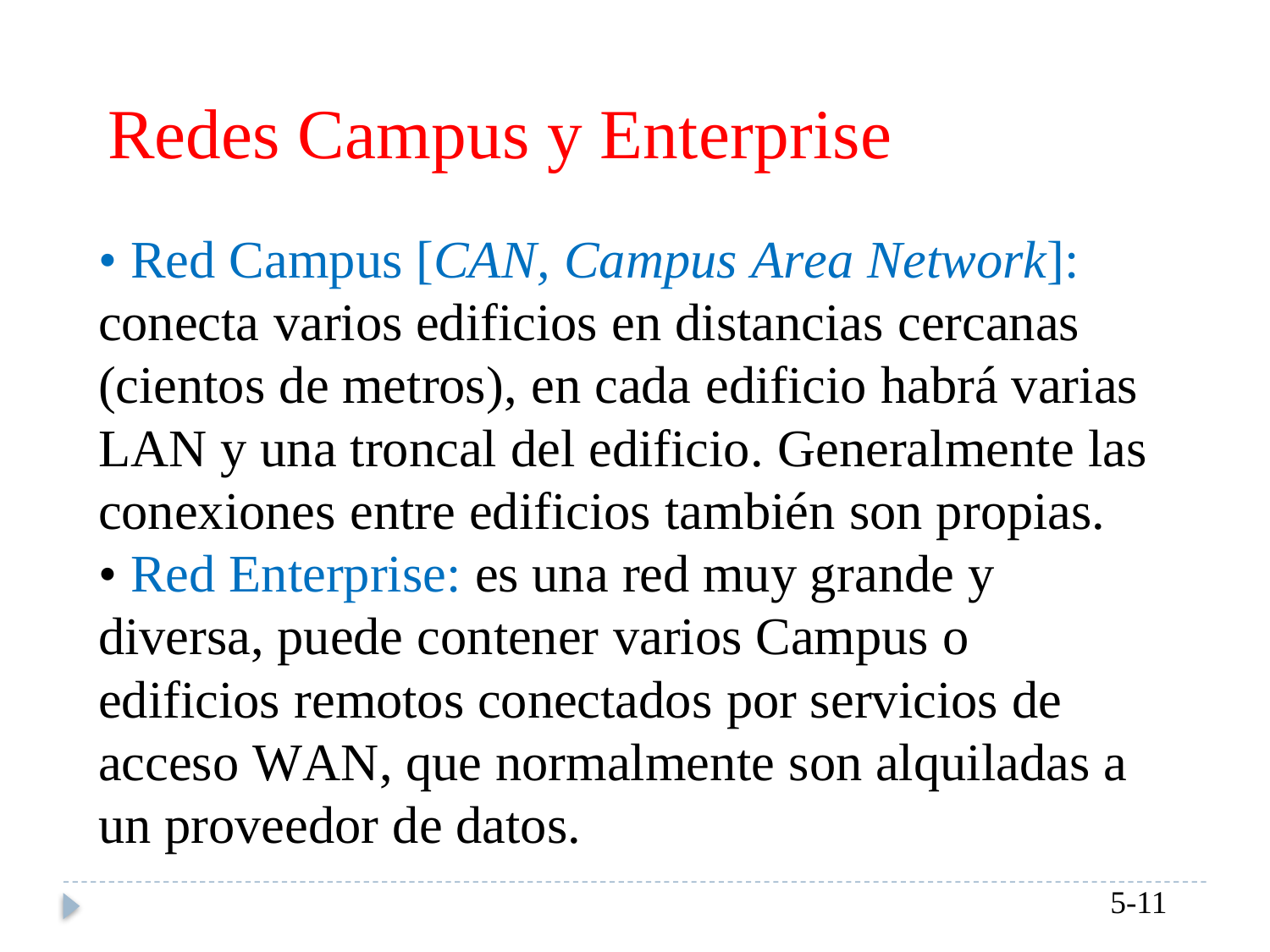

Redes Campus y Enterprise
• Red Campus [CAN, Campus Area Network]: conecta varios edificios en distancias cercanas (cientos de metros), en cada edificio habrá varias LAN y una troncal del edificio. Generalmente las conexiones entre edificios también son propias.
• Red Enterprise: es una red muy grande y diversa, puede contener varios Campus o edificios remotos conectados por servicios de acceso WAN, que normalmente son alquiladas a un proveedor de datos.
5-11